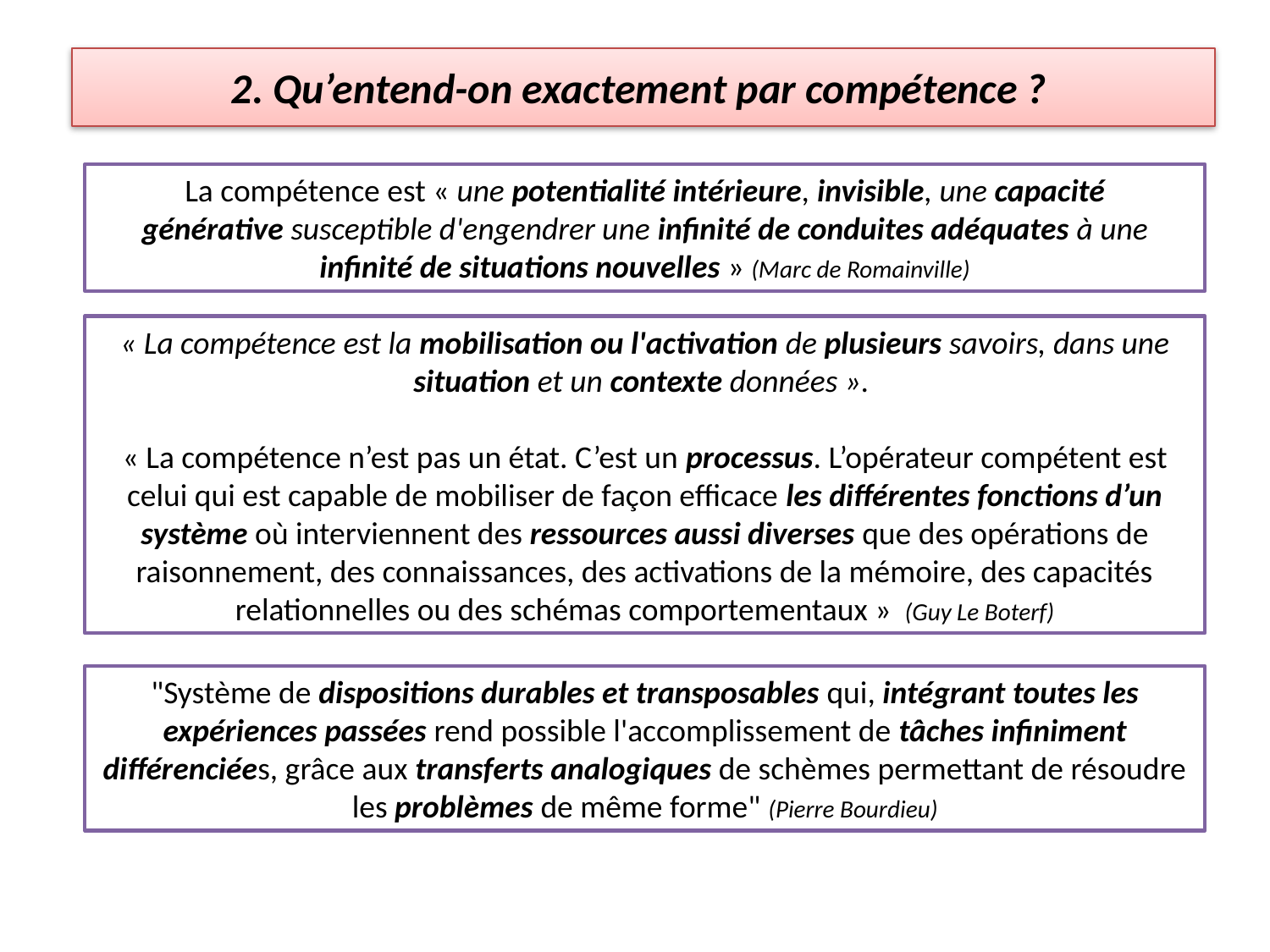

# 2. Qu’entend-on exactement par compétence ?
La compétence est « une potentialité intérieure, invisible, une capacité
générative susceptible d'engendrer une infinité de conduites adéquates à une
infinité de situations nouvelles » (Marc de Romainville)
« La compétence est la mobilisation ou l'activation de plusieurs savoirs, dans une
situation et un contexte données ».

« La compétence n’est pas un état. C’est un processus. L’opérateur compétent est celui qui est capable de mobiliser de façon efficace les différentes fonctions d’un système où interviennent des ressources aussi diverses que des opérations de raisonnement, des connaissances, des activations de la mémoire, des capacités relationnelles ou des schémas comportementaux »  (Guy Le Boterf)
"Système de dispositions durables et transposables qui, intégrant toutes les expériences passées rend possible l'accomplissement de tâches infiniment différenciées, grâce aux transferts analogiques de schèmes permettant de résoudre les problèmes de même forme" (Pierre Bourdieu)